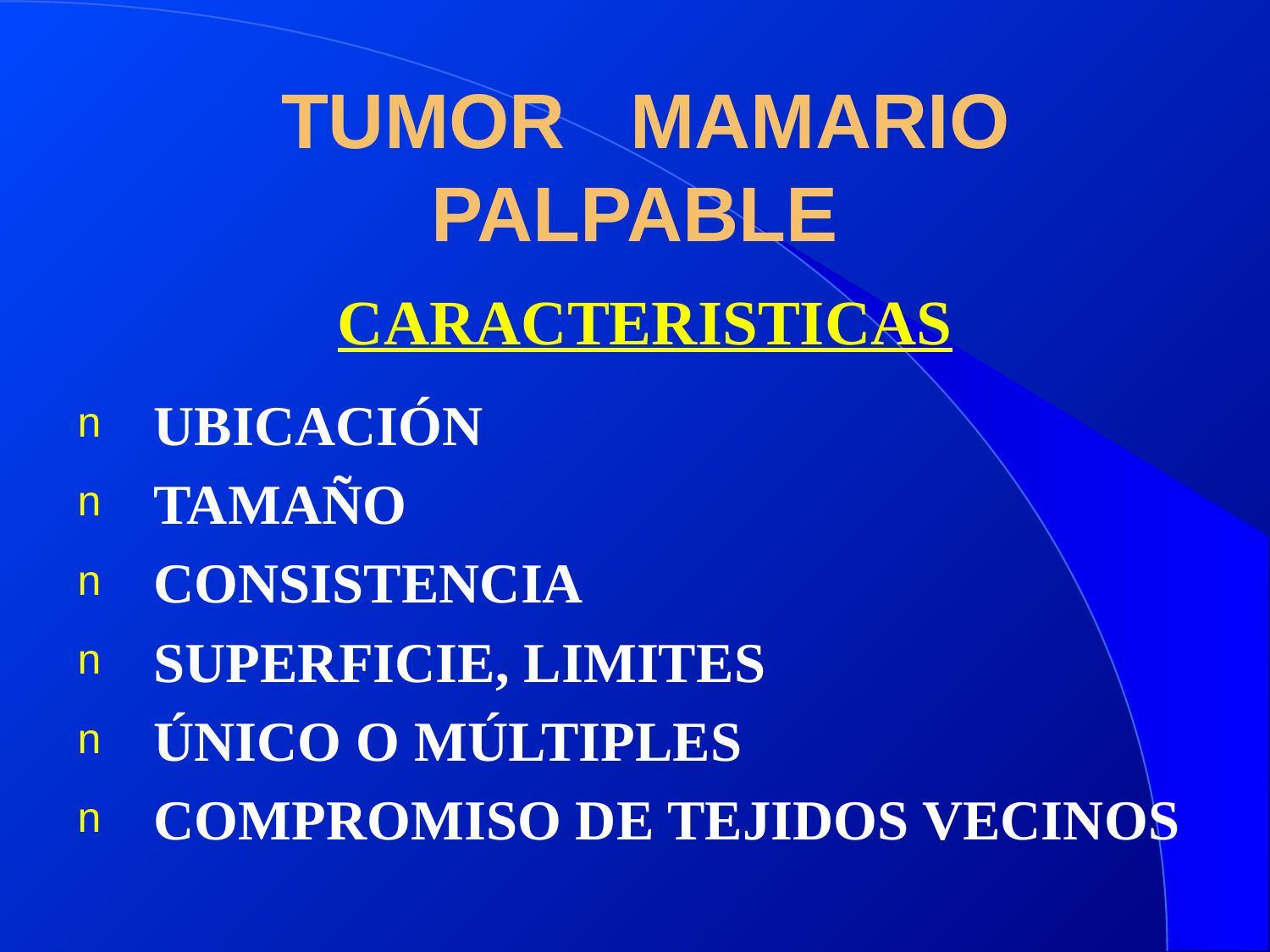

# TUMOR   MAMARIO PALPABLE
CARACTERISTICAS
  UBICACIÓN
  TAMAÑO
  CONSISTENCIA
  SUPERFICIE, LIMITES
  ÚNICO O MÚLTIPLES
  COMPROMISO DE TEJIDOS VECINOS